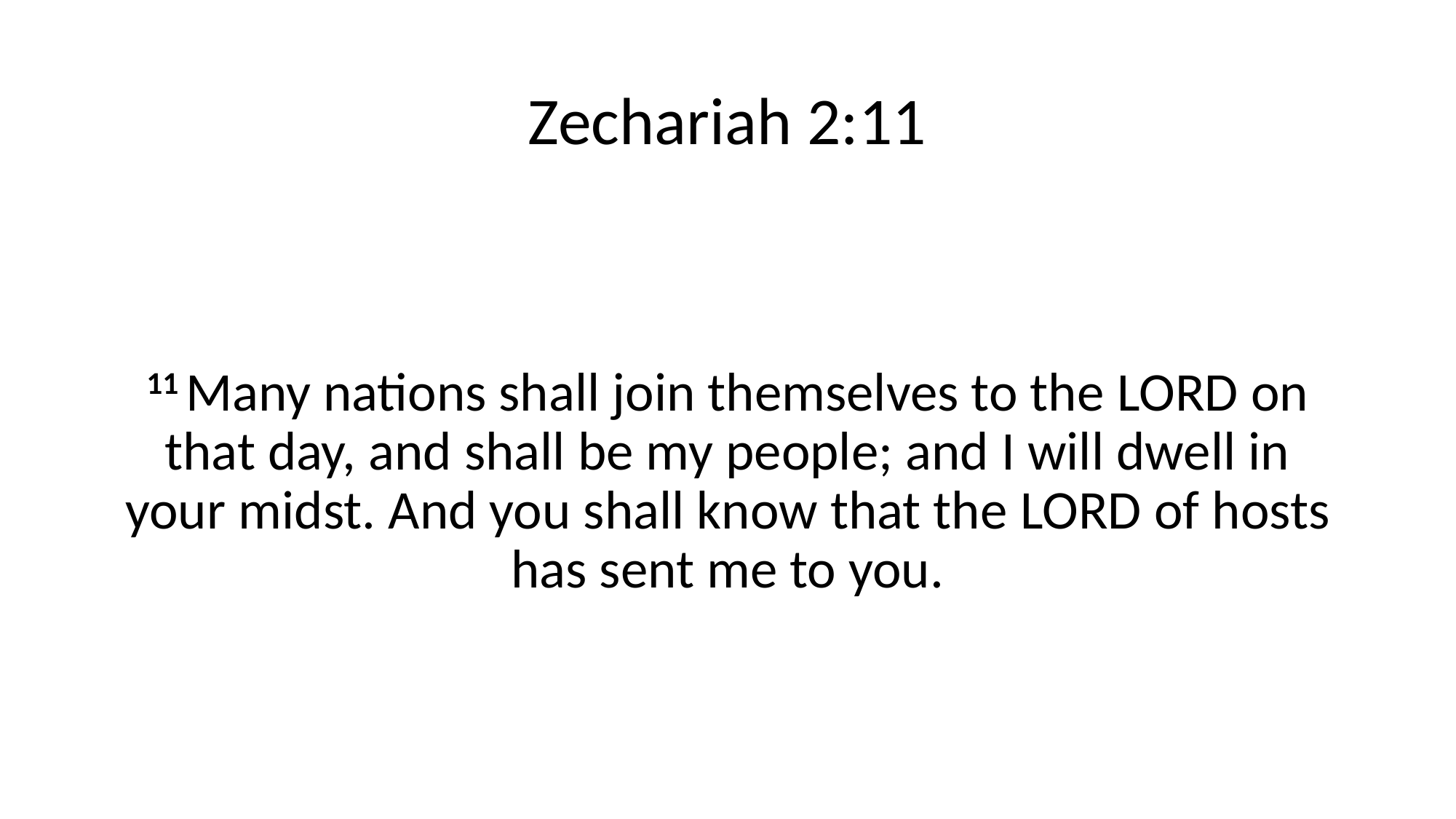

# Zechariah 2:11

11 Many nations shall join themselves to the Lord on that day, and shall be my people; and I will dwell in your midst. And you shall know that the Lord of hosts has sent me to you.